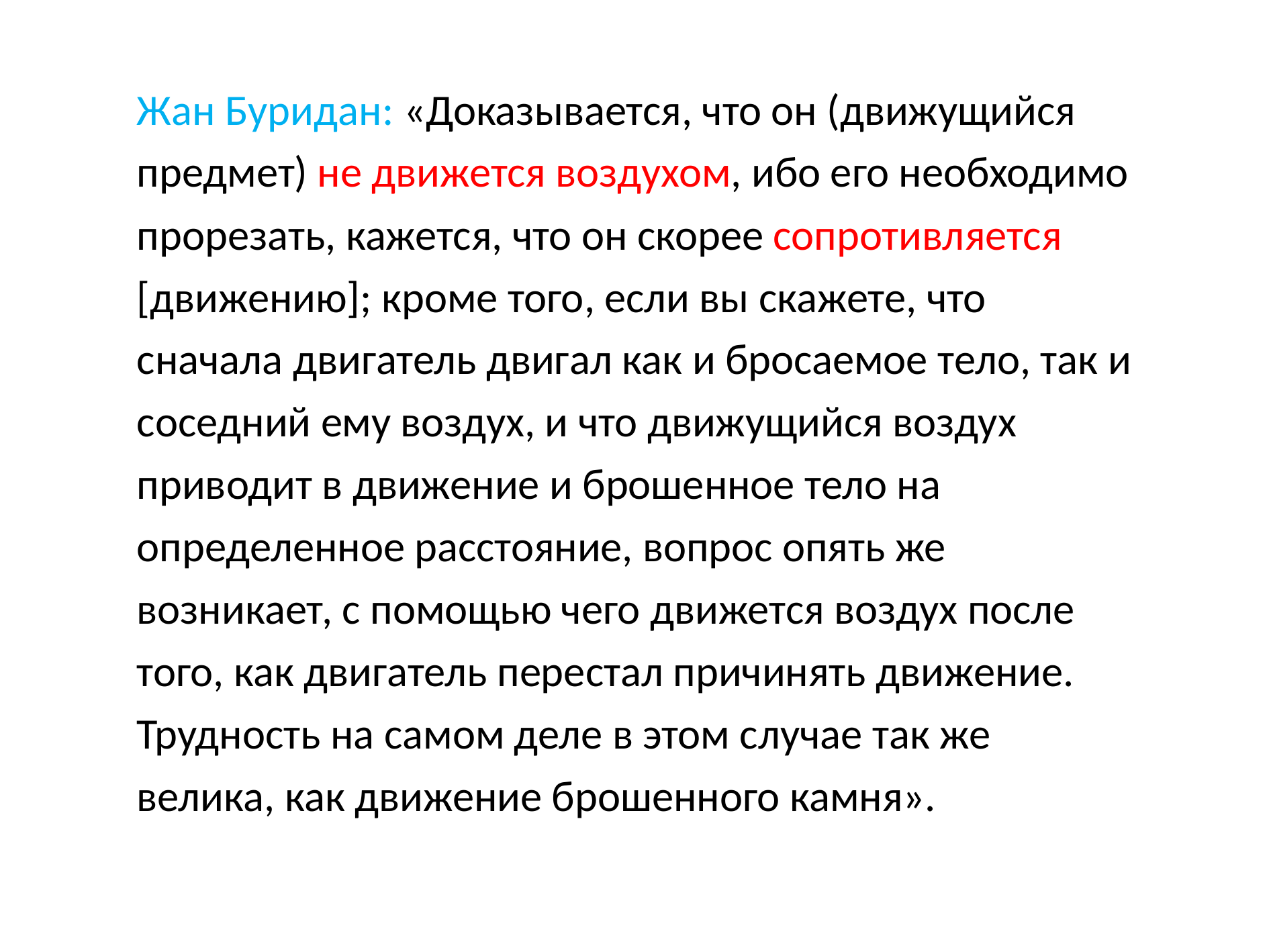

Жан Буридан: «Доказывается, что он (движущийся предмет) не движется воздухом, ибо его необходимо прорезать, кажется, что он скорее сопротивляется [движению]; кроме того, если вы скажете, что  сначала двигатель двигал как и бросаемое тело, так и соседний ему воздух, и что движущийся воздух приводит в движение и брошенное тело на определенное расстояние, вопрос опять же возникает, с помощью чего движется воздух после того, как двигатель перестал причинять движение. Трудность на самом деле в этом случае так же велика, как движение брошенного камня».